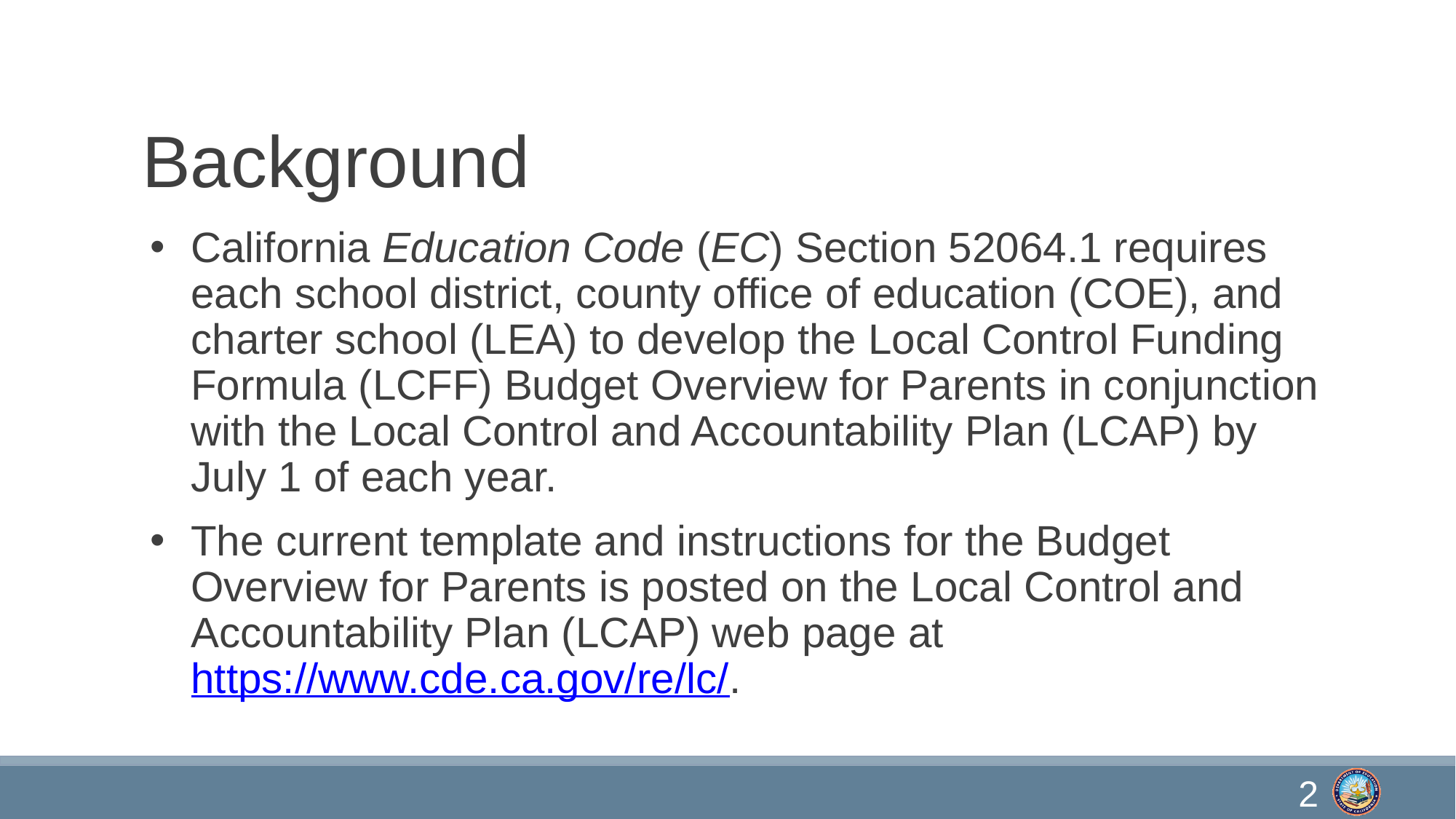

# Background
California Education Code (EC) Section 52064.1 requires each school district, county office of education (COE), and charter school (LEA) to develop the Local Control Funding Formula (LCFF) Budget Overview for Parents in conjunction with the Local Control and Accountability Plan (LCAP) by July 1 of each year.
The current template and instructions for the Budget Overview for Parents is posted on the Local Control and Accountability Plan (LCAP) web page at https://www.cde.ca.gov/re/lc/.
2